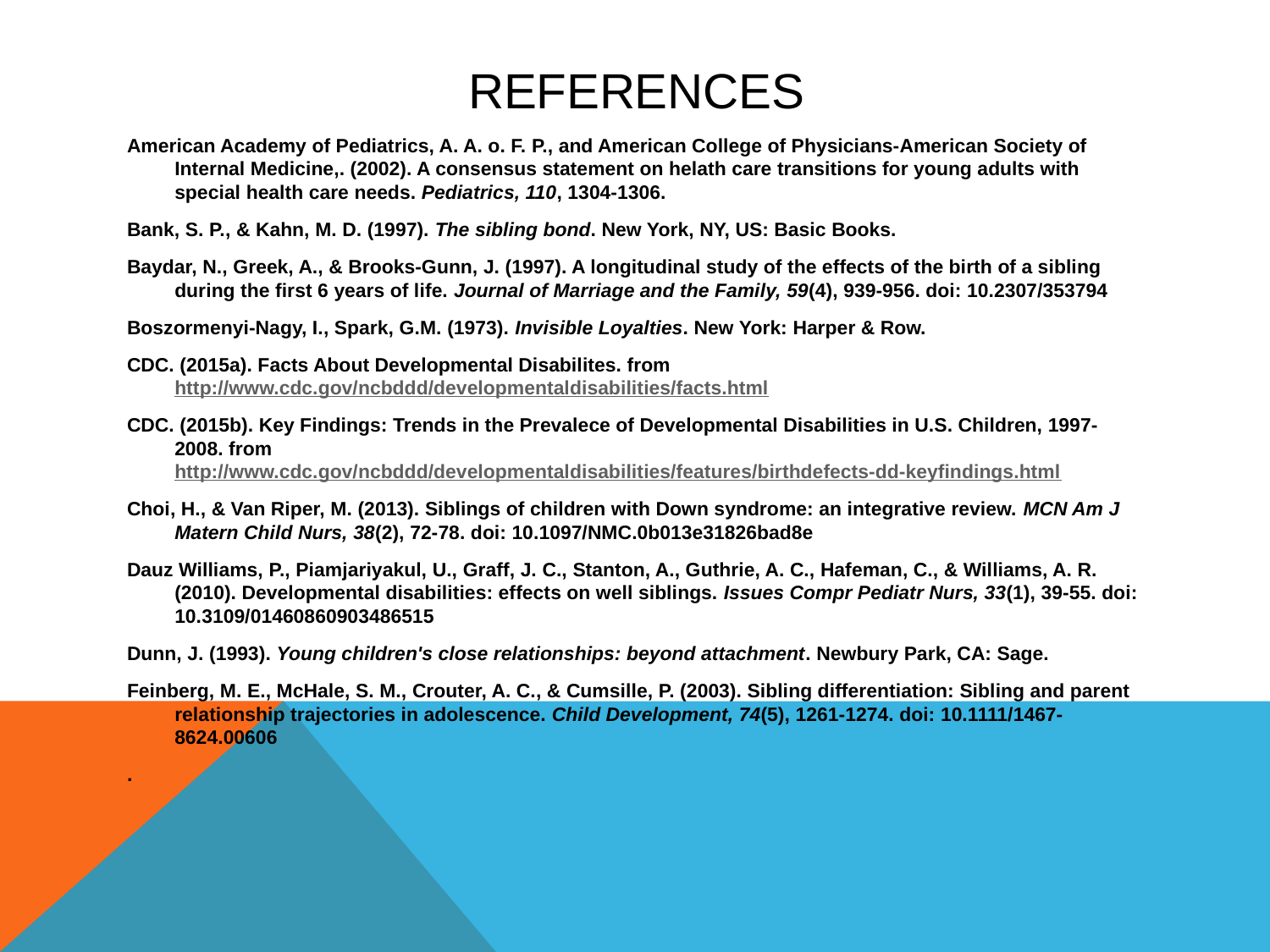

# References
American Academy of Pediatrics, A. A. o. F. P., and American College of Physicians-American Society of Internal Medicine,. (2002). A consensus statement on helath care transitions for young adults with special health care needs. Pediatrics, 110, 1304-1306.
Bank, S. P., & Kahn, M. D. (1997). The sibling bond. New York, NY, US: Basic Books.
Baydar, N., Greek, A., & Brooks-Gunn, J. (1997). A longitudinal study of the effects of the birth of a sibling during the first 6 years of life. Journal of Marriage and the Family, 59(4), 939-956. doi: 10.2307/353794
Boszormenyi-Nagy, I., Spark, G.M. (1973). Invisible Loyalties. New York: Harper & Row.
CDC. (2015a). Facts About Developmental Disabilites. from http://www.cdc.gov/ncbddd/developmentaldisabilities/facts.html
CDC. (2015b). Key Findings: Trends in the Prevalece of Developmental Disabilities in U.S. Children, 1997-2008. from http://www.cdc.gov/ncbddd/developmentaldisabilities/features/birthdefects-dd-keyfindings.html
Choi, H., & Van Riper, M. (2013). Siblings of children with Down syndrome: an integrative review. MCN Am J Matern Child Nurs, 38(2), 72-78. doi: 10.1097/NMC.0b013e31826bad8e
Dauz Williams, P., Piamjariyakul, U., Graff, J. C., Stanton, A., Guthrie, A. C., Hafeman, C., & Williams, A. R. (2010). Developmental disabilities: effects on well siblings. Issues Compr Pediatr Nurs, 33(1), 39-55. doi: 10.3109/01460860903486515
Dunn, J. (1993). Young children's close relationships: beyond attachment. Newbury Park, CA: Sage.
Feinberg, M. E., McHale, S. M., Crouter, A. C., & Cumsille, P. (2003). Sibling differentiation: Sibling and parent relationship trajectories in adolescence. Child Development, 74(5), 1261-1274. doi: 10.1111/1467-8624.00606
.